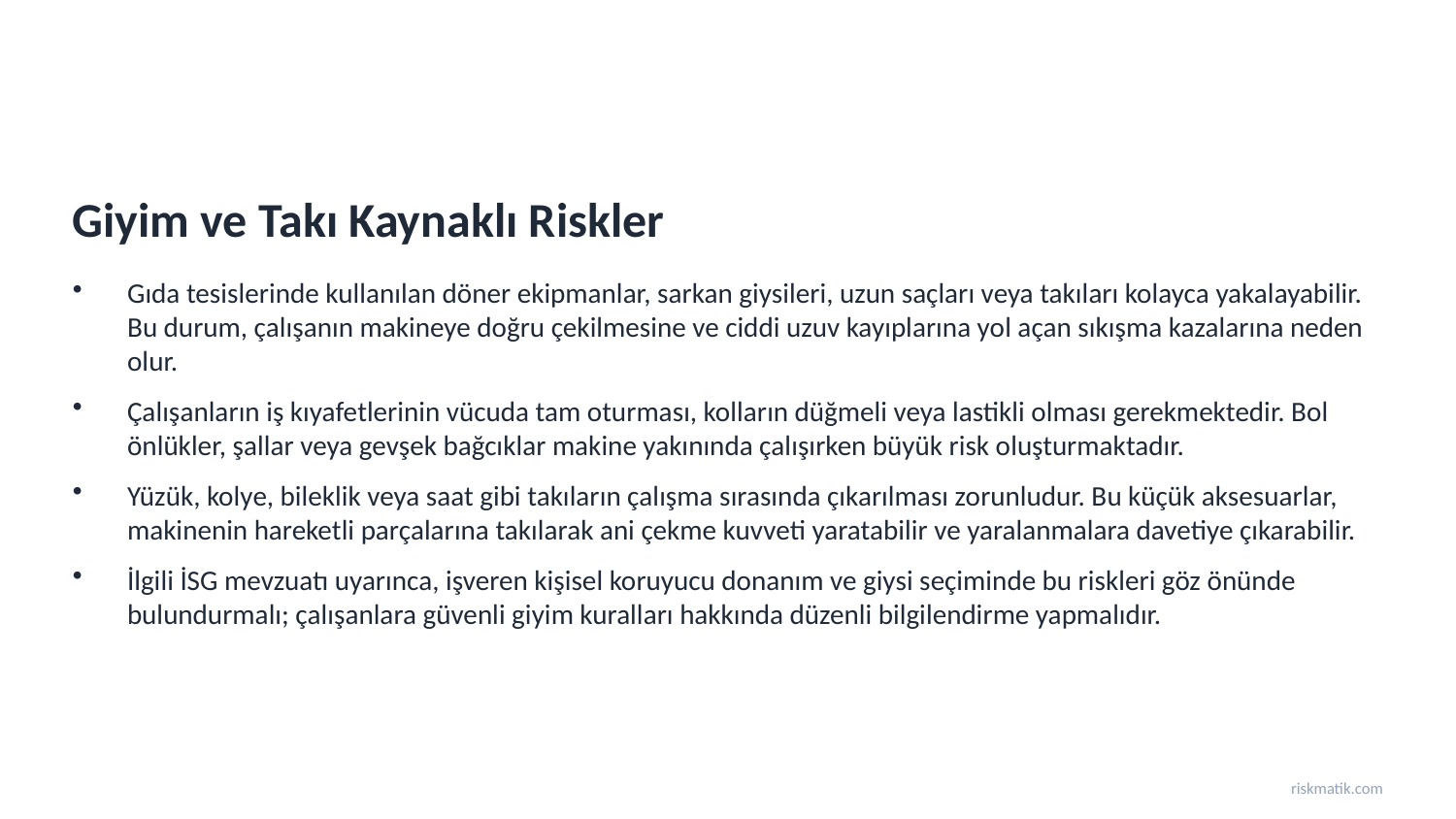

Giyim ve Takı Kaynaklı Riskler
Gıda tesislerinde kullanılan döner ekipmanlar, sarkan giysileri, uzun saçları veya takıları kolayca yakalayabilir. Bu durum, çalışanın makineye doğru çekilmesine ve ciddi uzuv kayıplarına yol açan sıkışma kazalarına neden olur.
Çalışanların iş kıyafetlerinin vücuda tam oturması, kolların düğmeli veya lastikli olması gerekmektedir. Bol önlükler, şallar veya gevşek bağcıklar makine yakınında çalışırken büyük risk oluşturmaktadır.
Yüzük, kolye, bileklik veya saat gibi takıların çalışma sırasında çıkarılması zorunludur. Bu küçük aksesuarlar, makinenin hareketli parçalarına takılarak ani çekme kuvveti yaratabilir ve yaralanmalara davetiye çıkarabilir.
İlgili İSG mevzuatı uyarınca, işveren kişisel koruyucu donanım ve giysi seçiminde bu riskleri göz önünde bulundurmalı; çalışanlara güvenli giyim kuralları hakkında düzenli bilgilendirme yapmalıdır.
riskmatik.com